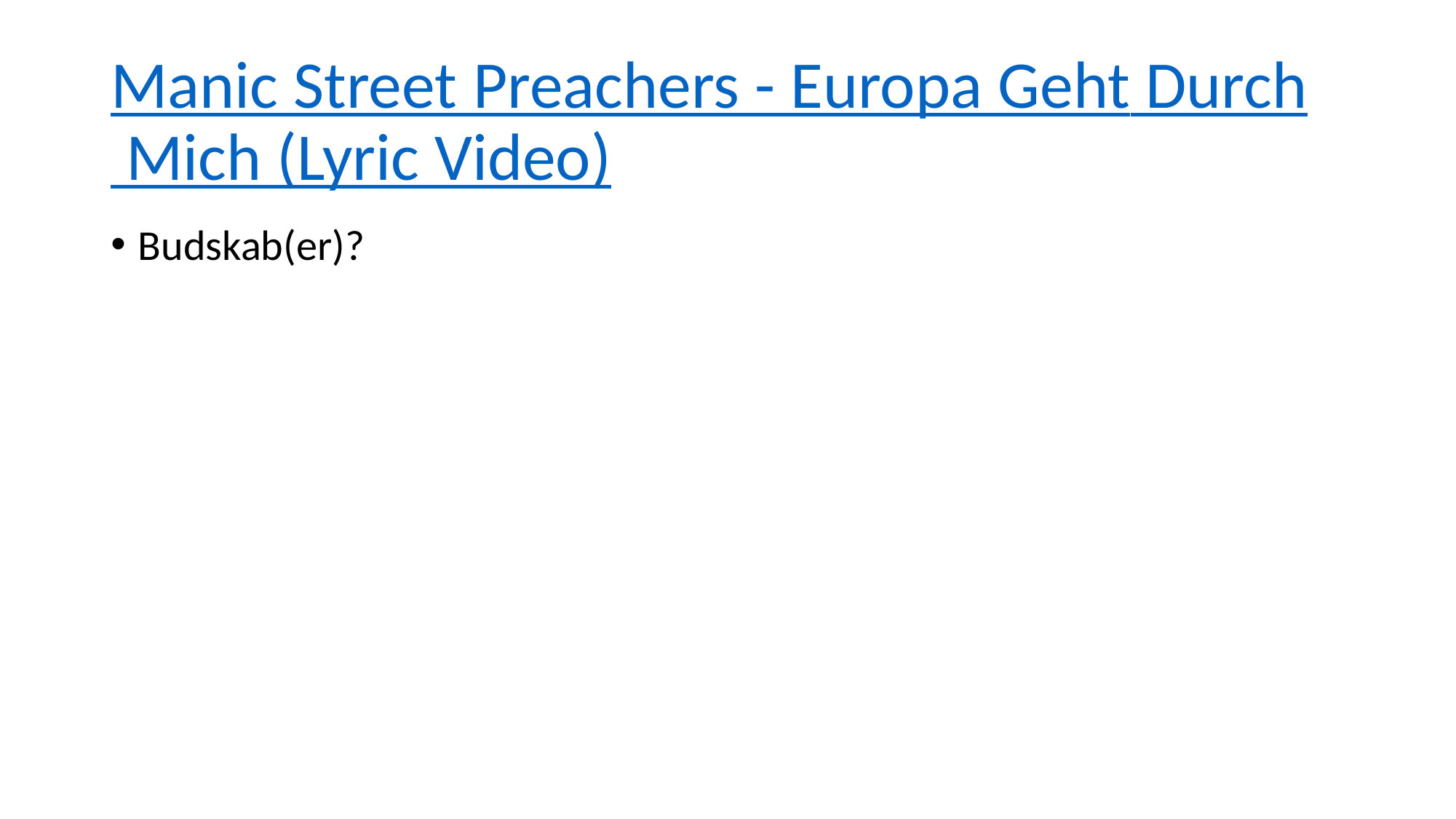

# Manic Street Preachers - Europa Geht Durch Mich (Lyric Video)
Budskab(er)?